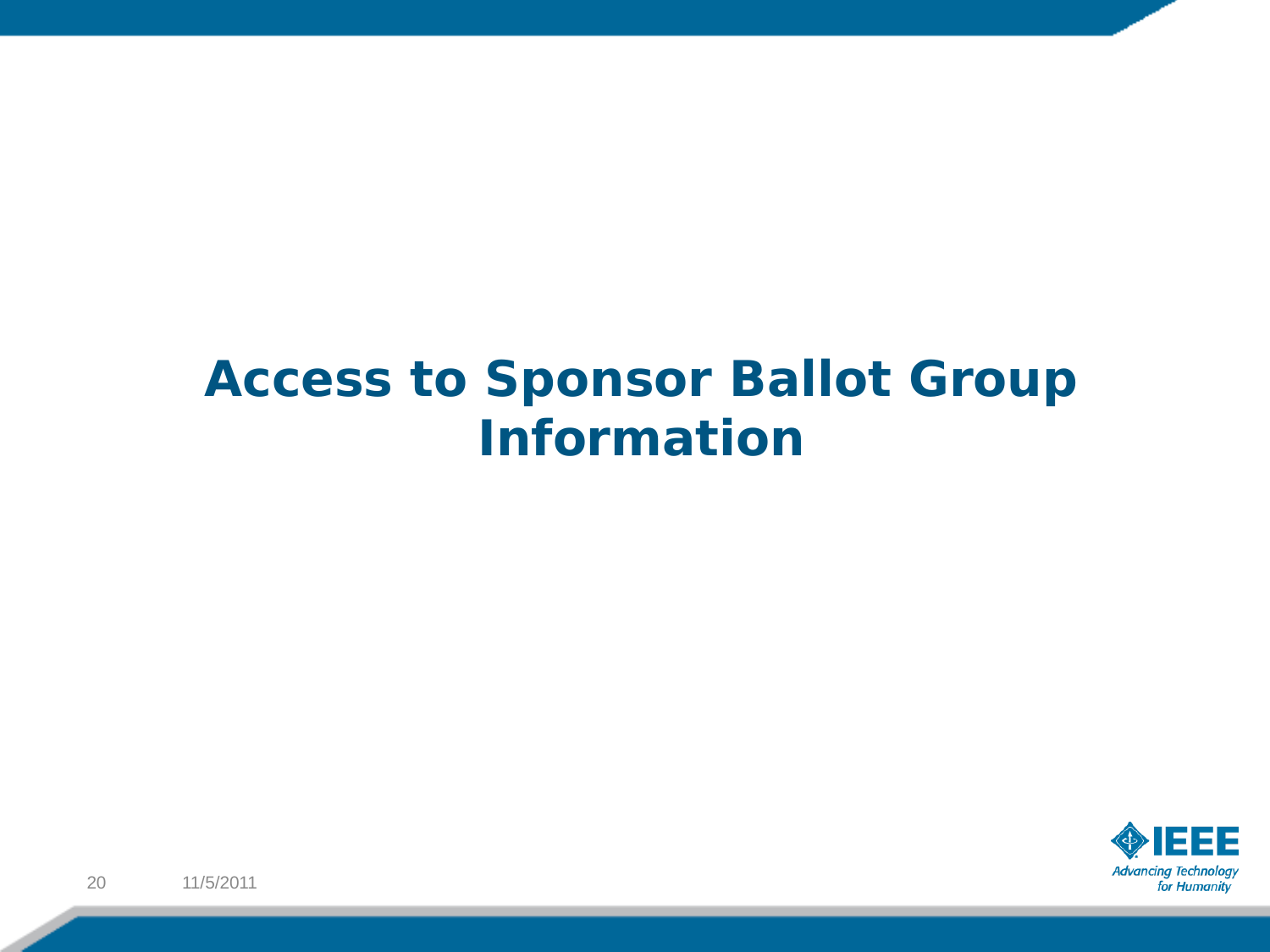

# Access to Sponsor Ballot Group Information
20
11/5/2011